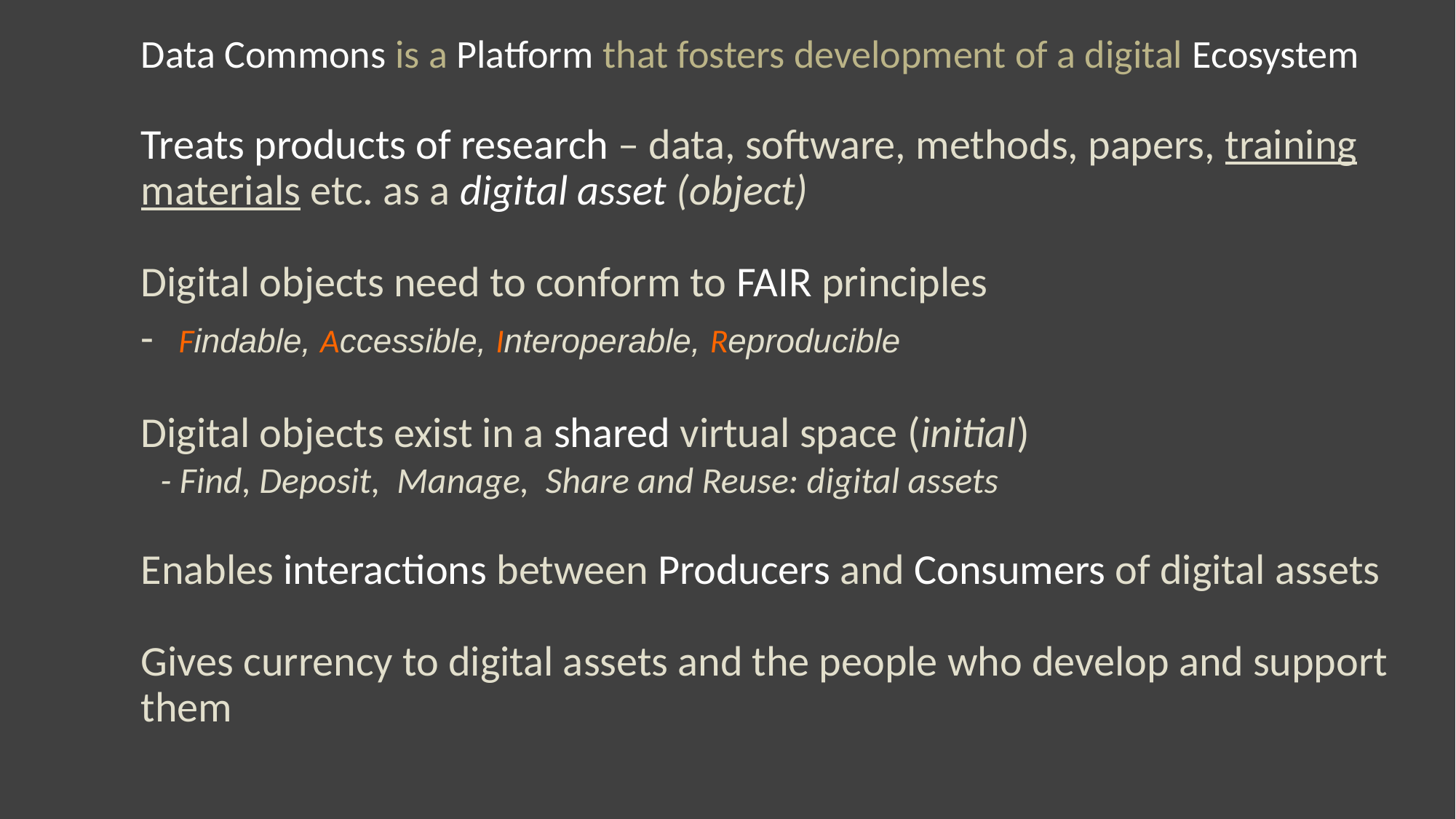

# Data Commons is a Platform that fosters development of a digital Ecosystem Treats products of research – data, software, methods, papers, training materials etc. as a digital asset (object) Digital objects need to conform to FAIR principles -  Findable, Accessible, Interoperable, Reproducible Digital objects exist in a shared virtual space (initial) - Find, Deposit,  Manage,  Share and Reuse: digital assets Enables interactions between Producers and Consumers of digital assets Gives currency to digital assets and the people who develop and support them